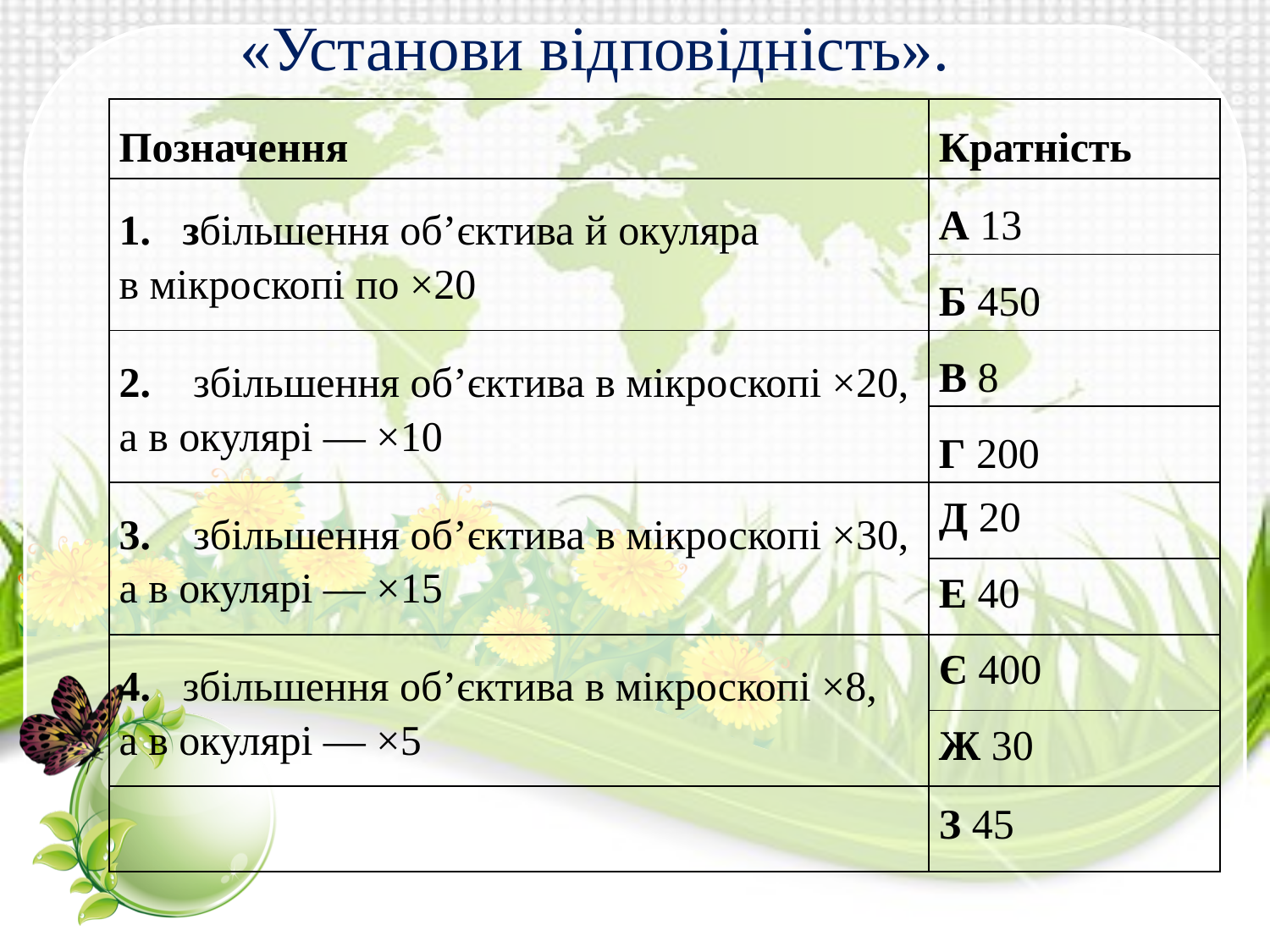

«Установи відповідність».
| Позначення | Кратність |
| --- | --- |
| 1. збільшення об’єктива й окуляра в мікроскопі по ×20 | А 13 |
|  | Б 450 |
| 2. збільшення об’єктива в мікроскопі ×20, а в окулярі — ×10 | В 8 |
|  | Г 200 |
| 3. збільшення об’єктива в мікроскопі ×30, а в окулярі — ×15 | Д 20 |
|  | Е 40 |
| 4. збільшення об’єктива в мікроскопі ×8, а в окулярі — ×5 | Є 400 |
|  | Ж 30 |
|  | З 45 |